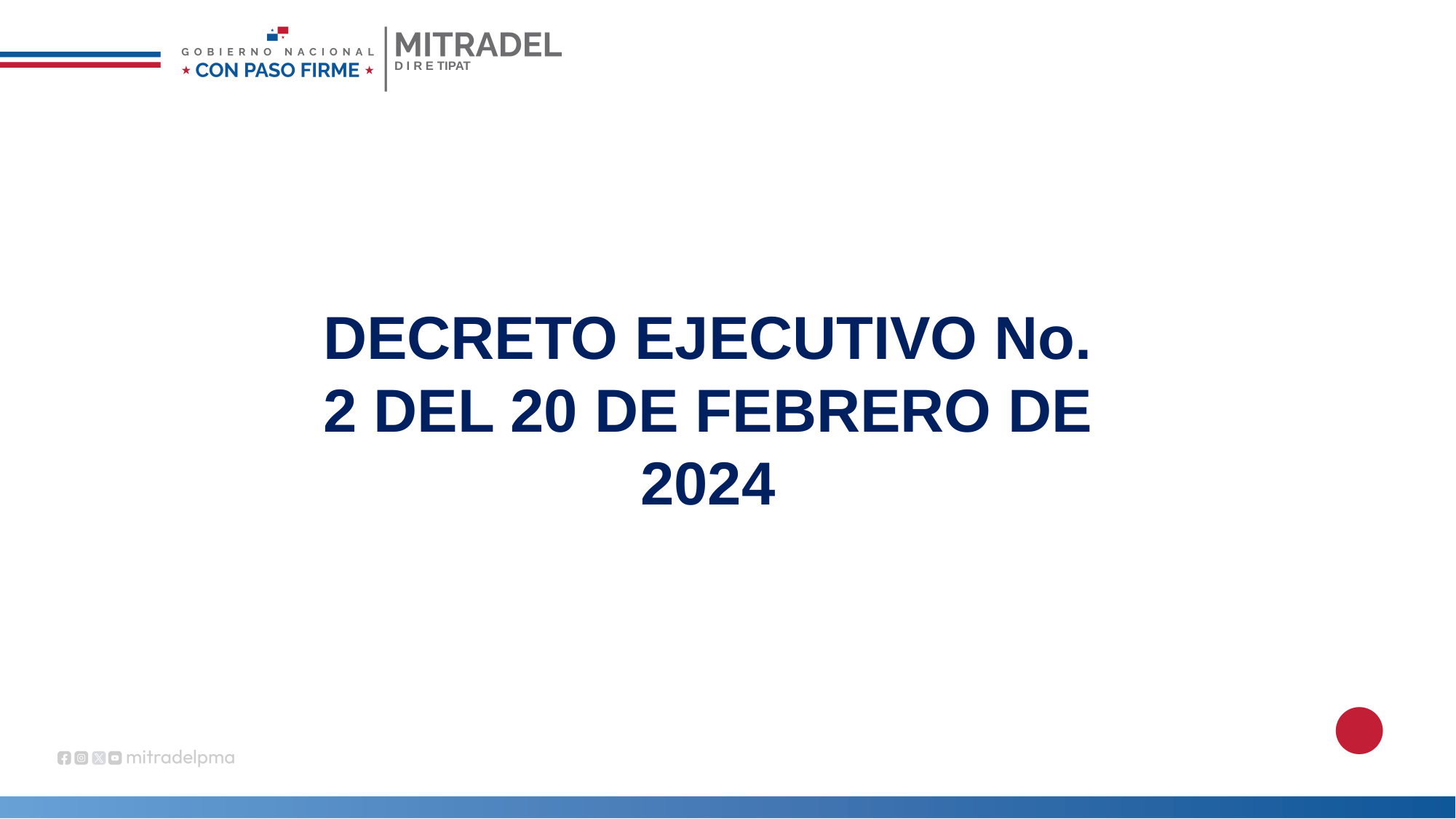

D I R E TIPAT
DECRETO EJECUTIVO No. 2 DEL 20 DE FEBRERO DE 2024